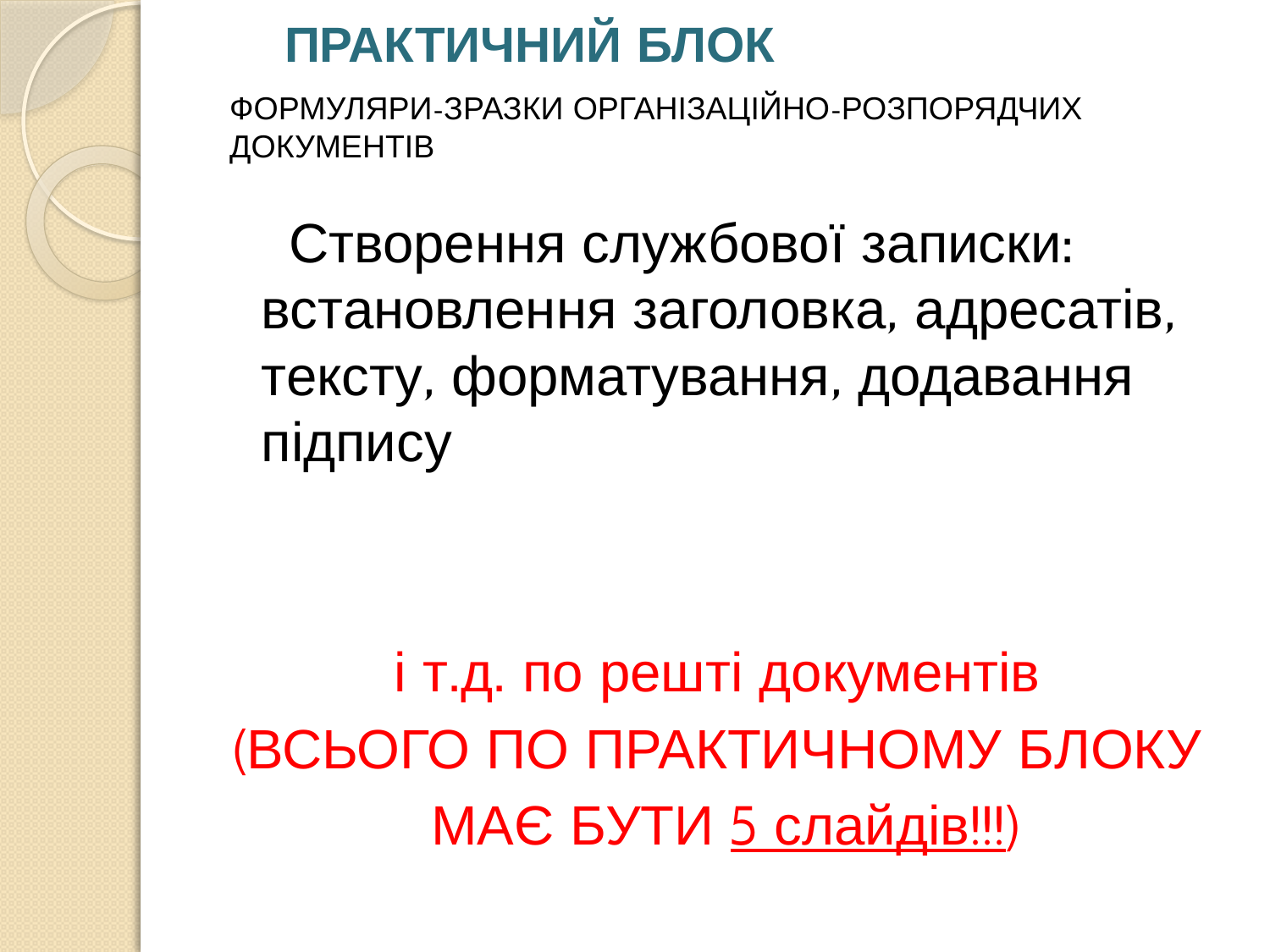

# ПРАКТИЧНИЙ БЛОК
ФОРМУЛЯРИ-ЗРАЗКИ ОРГАНІЗАЦІЙНО-РОЗПОРЯДЧИХ ДОКУМЕНТІВ
    Створення службової записки: встановлення заголовка, адресатів, тексту, форматування, додавання підпису

і т.д. по решті документів
(ВСЬОГО ПО ПРАКТИЧНОМУ БЛОКУ
МАЄ БУТИ 5 слайдів!!!)